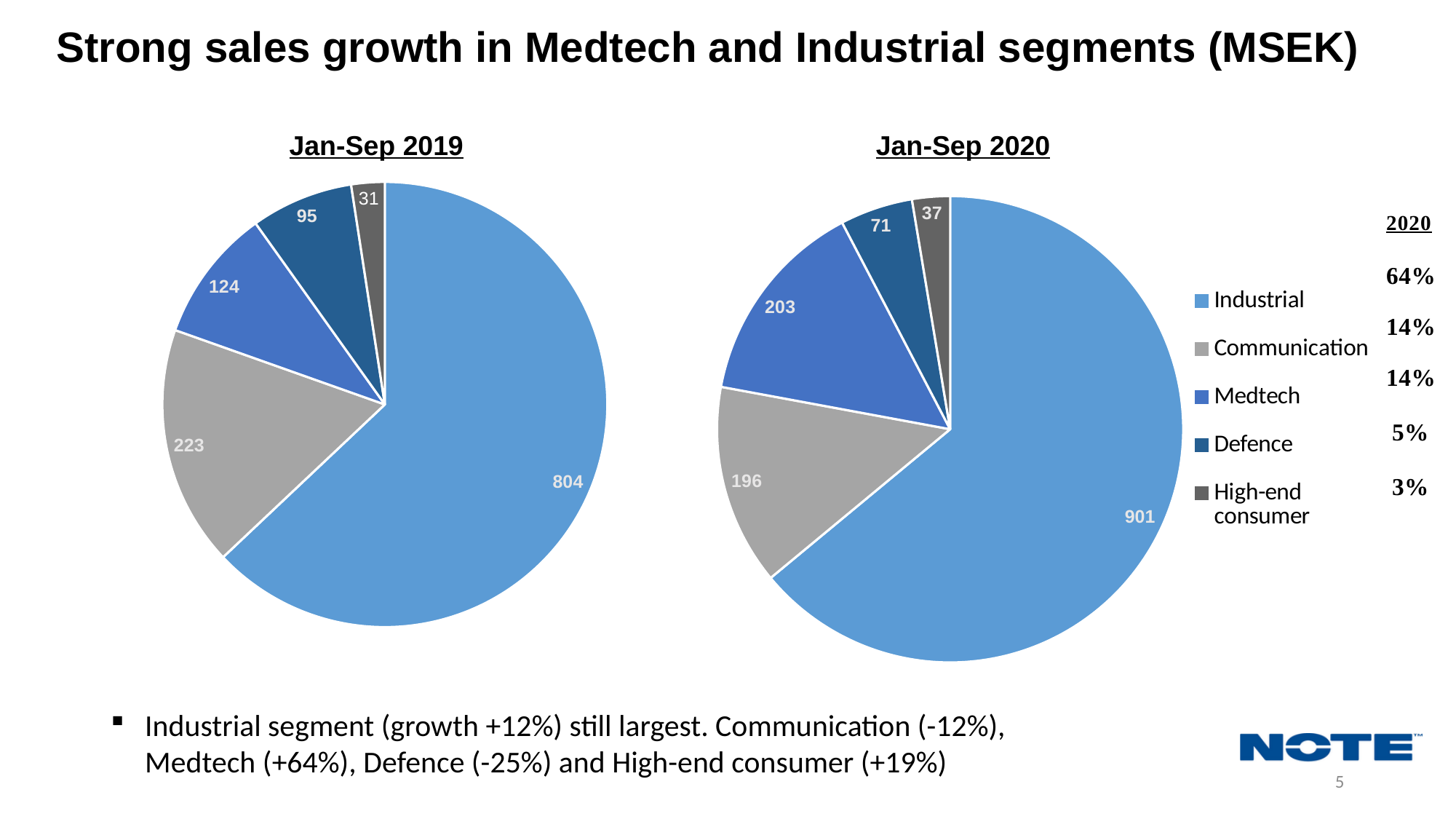

# Strong sales growth in Medtech and Industrial segments (MSEK)

### Chart:

| Category | Sales per customer segment YTD 2019 |
|---|---|
| Industrial | 901.0 |
| Communication | 196.0 |
| Medtech | 203.0 |
| Defence | 71.0 |
| High-end consumer | 37.0 |
Jan-Sep 2019                                                      Jan-Sep 2020

### Chart

| Category | Sales per customer segment YTD 2019 |
|---|---|
| Industrial | 804.0 |
| Communication | 223.0 |
| Medtech | 124.0 |
| Defence | 95.0 |
| High end consumer | 31.0 |
Industrial segment (growth +12%) still largest. Communication (-12%), Medtech (+64%), Defence (-25%) and High-end consumer (+19%)
5